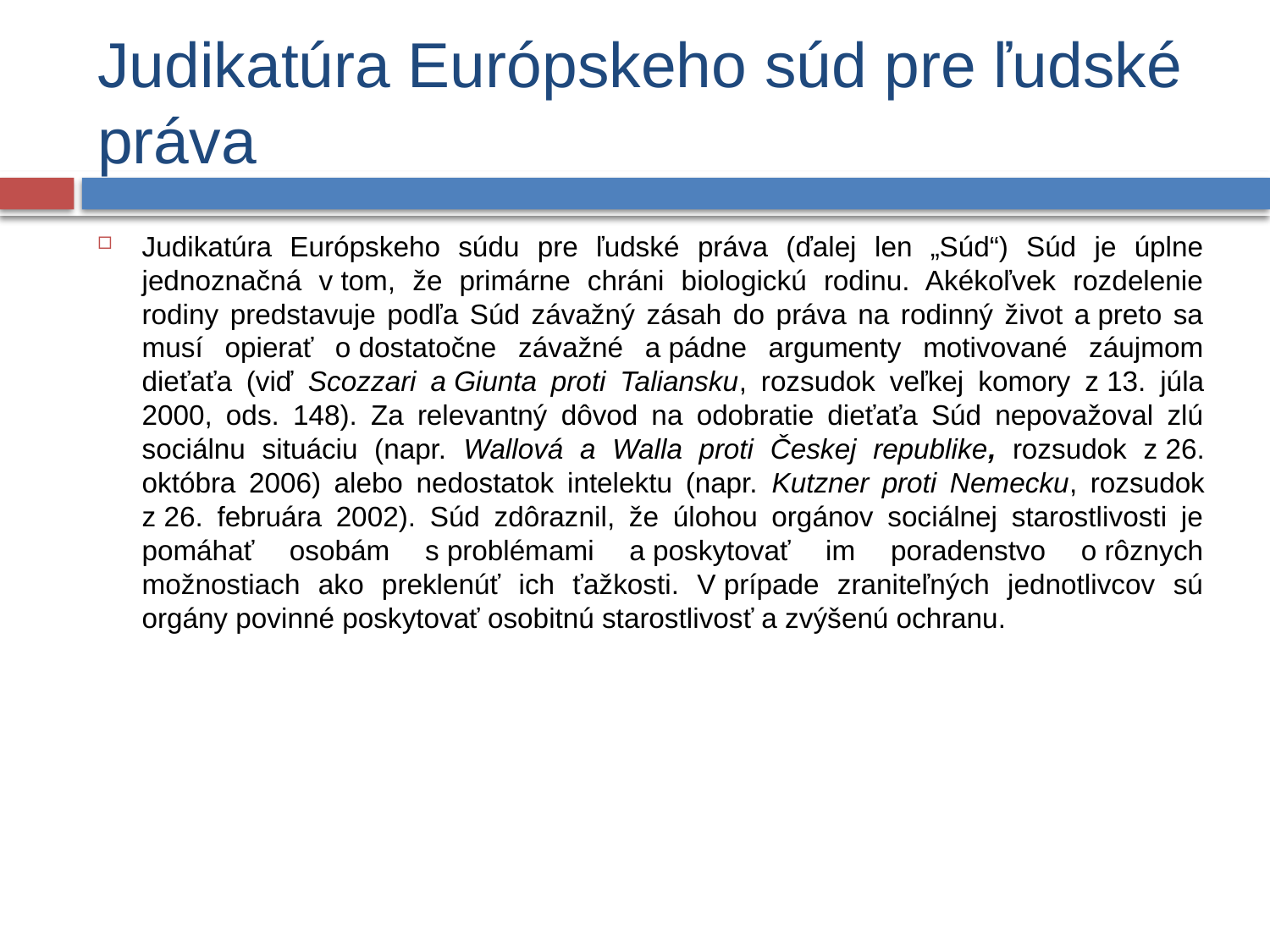

# Judikatúra Európskeho súd pre ľudské práva
Judikatúra Európskeho súdu pre ľudské práva (ďalej len „Súd“) Súd je úplne jednoznačná v tom, že primárne chráni biologickú rodinu. Akékoľvek rozdelenie rodiny predstavuje podľa Súd závažný zásah do práva na rodinný život a preto sa musí opierať o dostatočne závažné a pádne argumenty motivované záujmom dieťaťa (viď Scozzari a Giunta proti Taliansku, rozsudok veľkej komory z 13. júla 2000, ods. 148). Za relevantný dôvod na odobratie dieťaťa Súd nepovažoval zlú sociálnu situáciu (napr. Wallová a Walla proti Českej republike, rozsudok z 26. októbra 2006) alebo nedostatok intelektu (napr. Kutzner proti Nemecku, rozsudok z 26. februára 2002). Súd zdôraznil, že úlohou orgánov sociálnej starostlivosti je pomáhať osobám s problémami a poskytovať im poradenstvo o rôznych možnostiach ako preklenúť ich ťažkosti. V prípade zraniteľných jednotlivcov sú orgány povinné poskytovať osobitnú starostlivosť a zvýšenú ochranu.